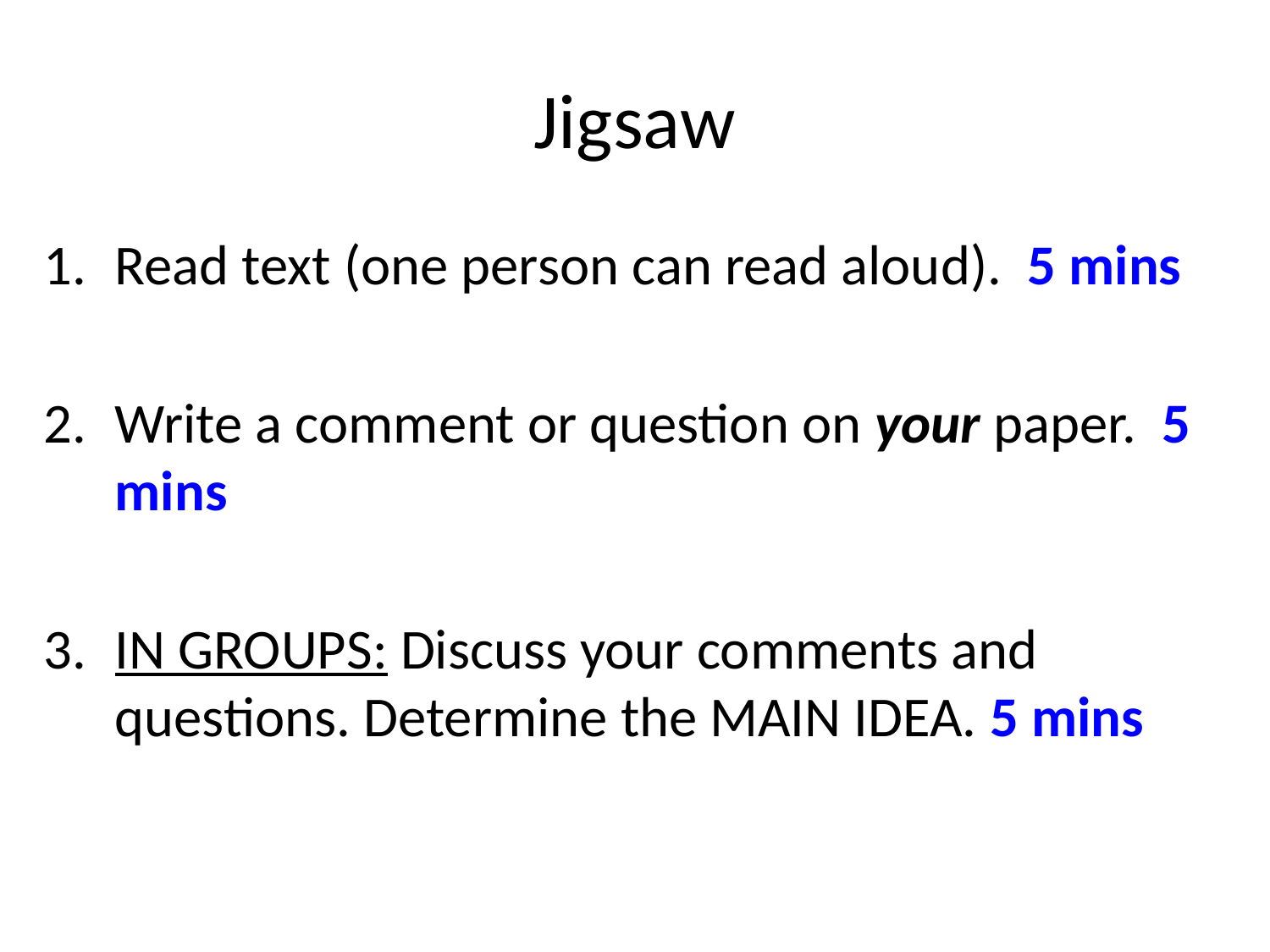

# Jigsaw
Read text (one person can read aloud).  5 mins

Write a comment or question on your paper.  5 mins

IN GROUPS: Discuss your comments and questions. Determine the MAIN IDEA. 5 mins